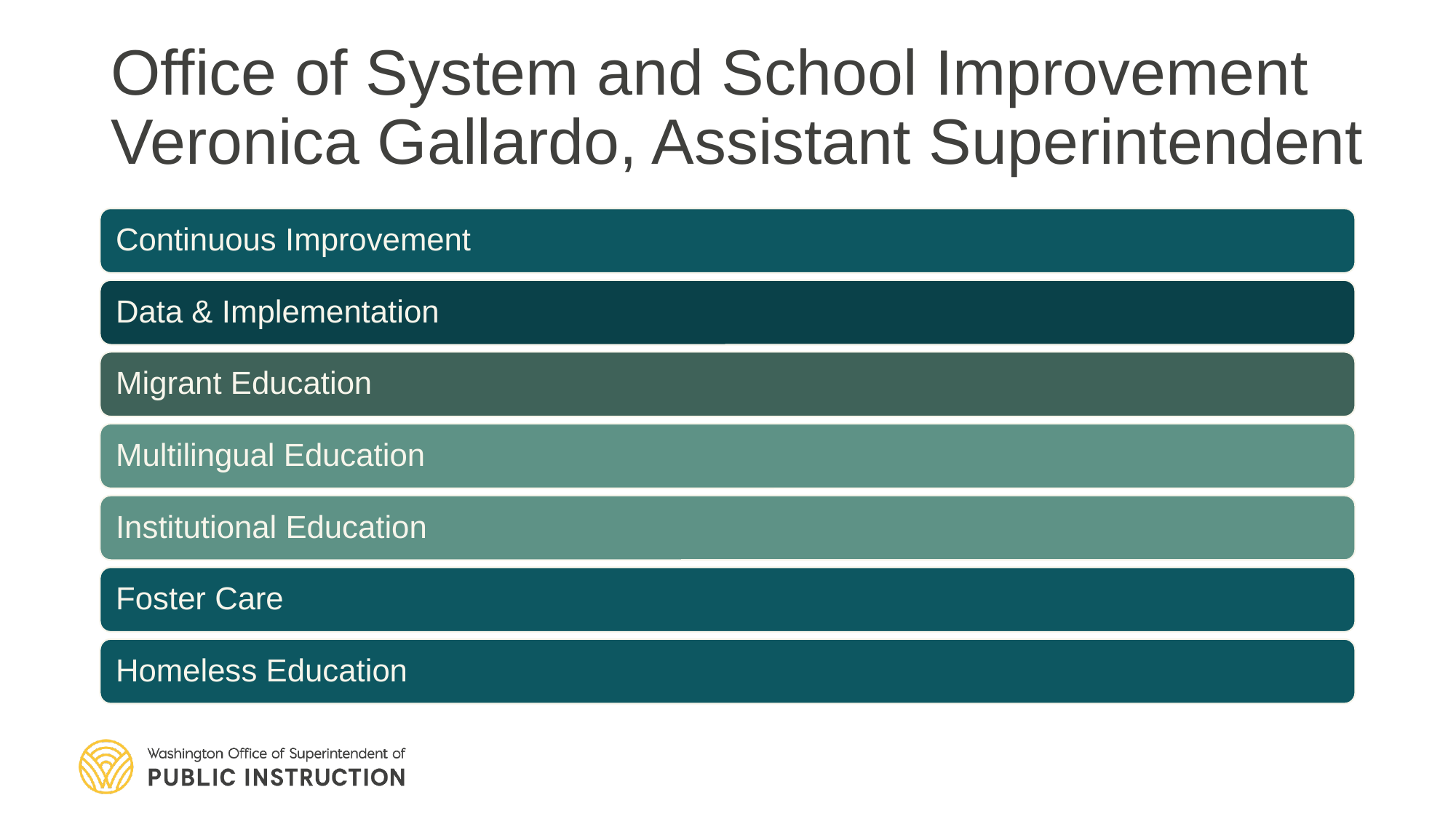

# Office of System and School Improvement Veronica Gallardo, Assistant Superintendent
Continuous Improvement
Data & Implementation
Migrant Education
Multilingual Education
Institutional Education
Foster Care
Homeless Education